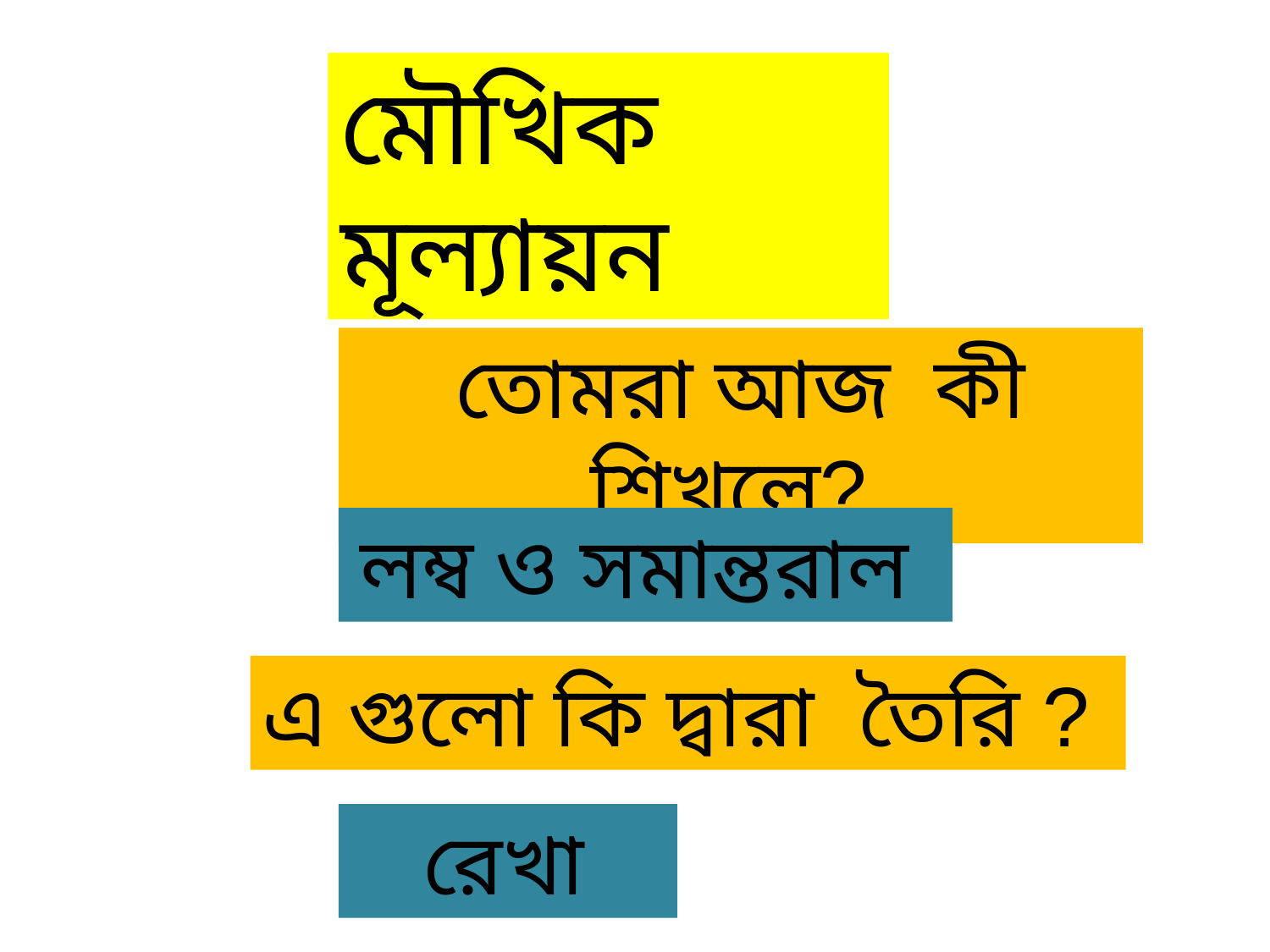

মৌখিক মূল্যায়ন
তোমরা আজ  কী শিখলে?
লম্ব ও সমান্তরাল
এ গুলো কি দ্বারা  তৈরি ?
রেখা